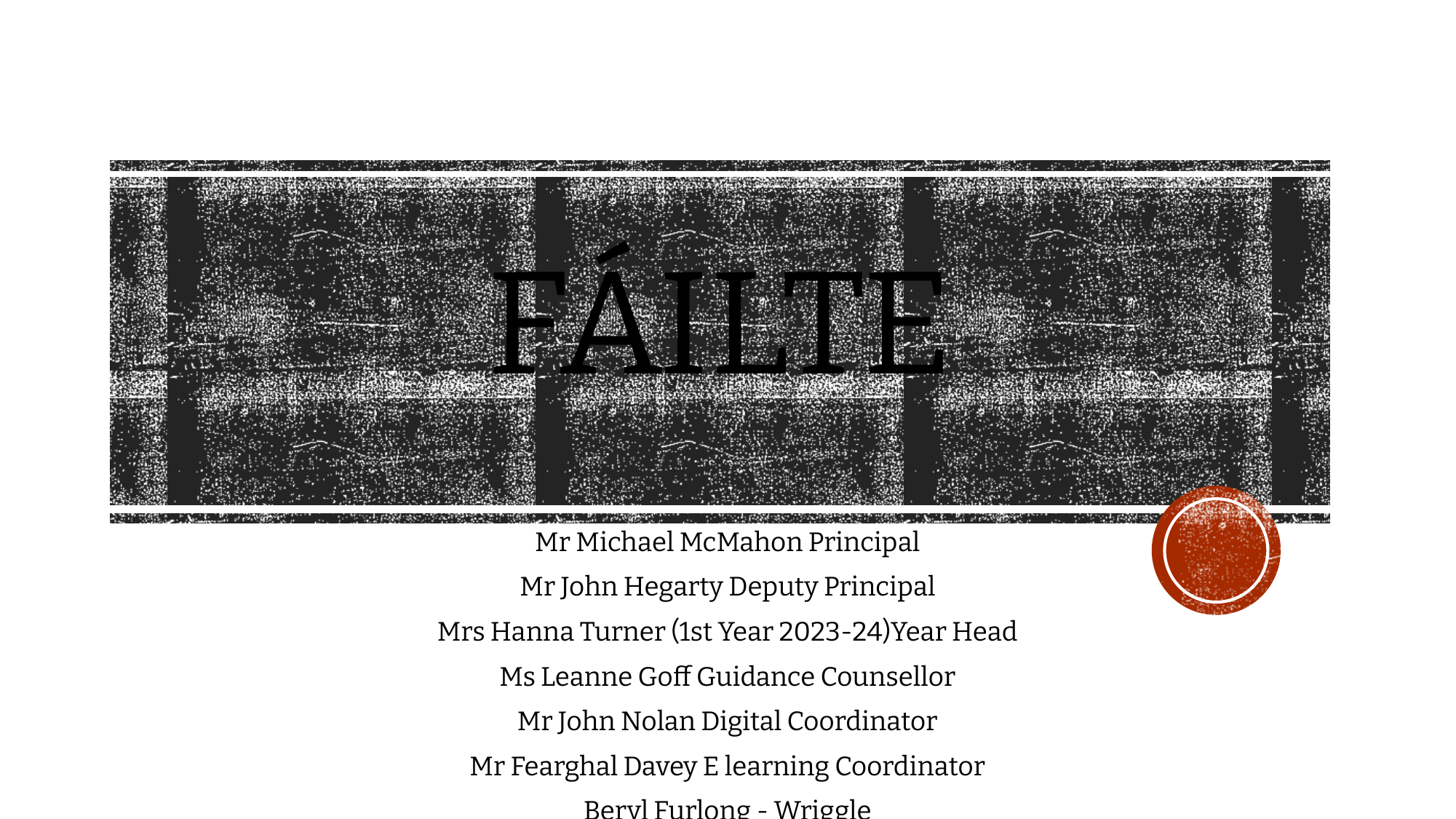

# Fáilte
Mr Michael McMahon Principal
Mr John Hegarty Deputy Principal
Mrs Hanna Turner (1st Year 2023-24)Year Head
Ms Leanne Goff Guidance Counsellor
Mr John Nolan Digital Coordinator
Mr Fearghal Davey E learning Coordinator
Beryl Furlong - Wriggle